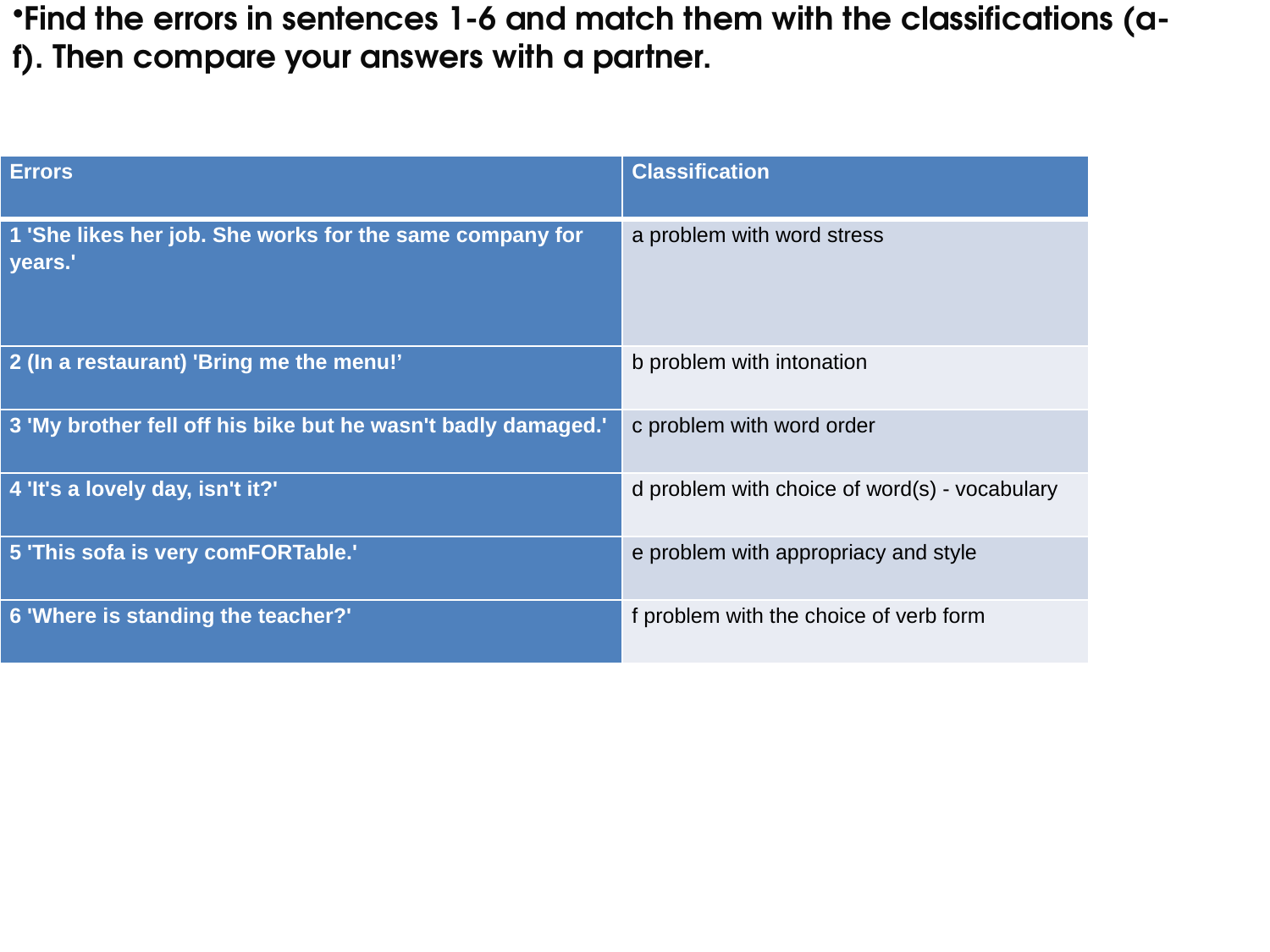

Find the errors in sentences 1-6 and match them with the classifications (a-f). Then compare your answers with a partner.
| Errors | Classification |
| --- | --- |
| 1 'She likes her job. She works for the same company for years.' | a problem with word stress |
| 2 (In a restaurant) 'Bring me the menu!’ | b problem with intonation |
| 3 'My brother fell off his bike but he wasn't badly damaged.' | c problem with word order |
| 4 'It's a lovely day, isn't it?' | d problem with choice of word(s) - vocabulary |
| 5 'This sofa is very comFORTable.' | e problem with appropriacy and style |
| 6 'Where is standing the teacher?' | f problem with the choice of verb form |